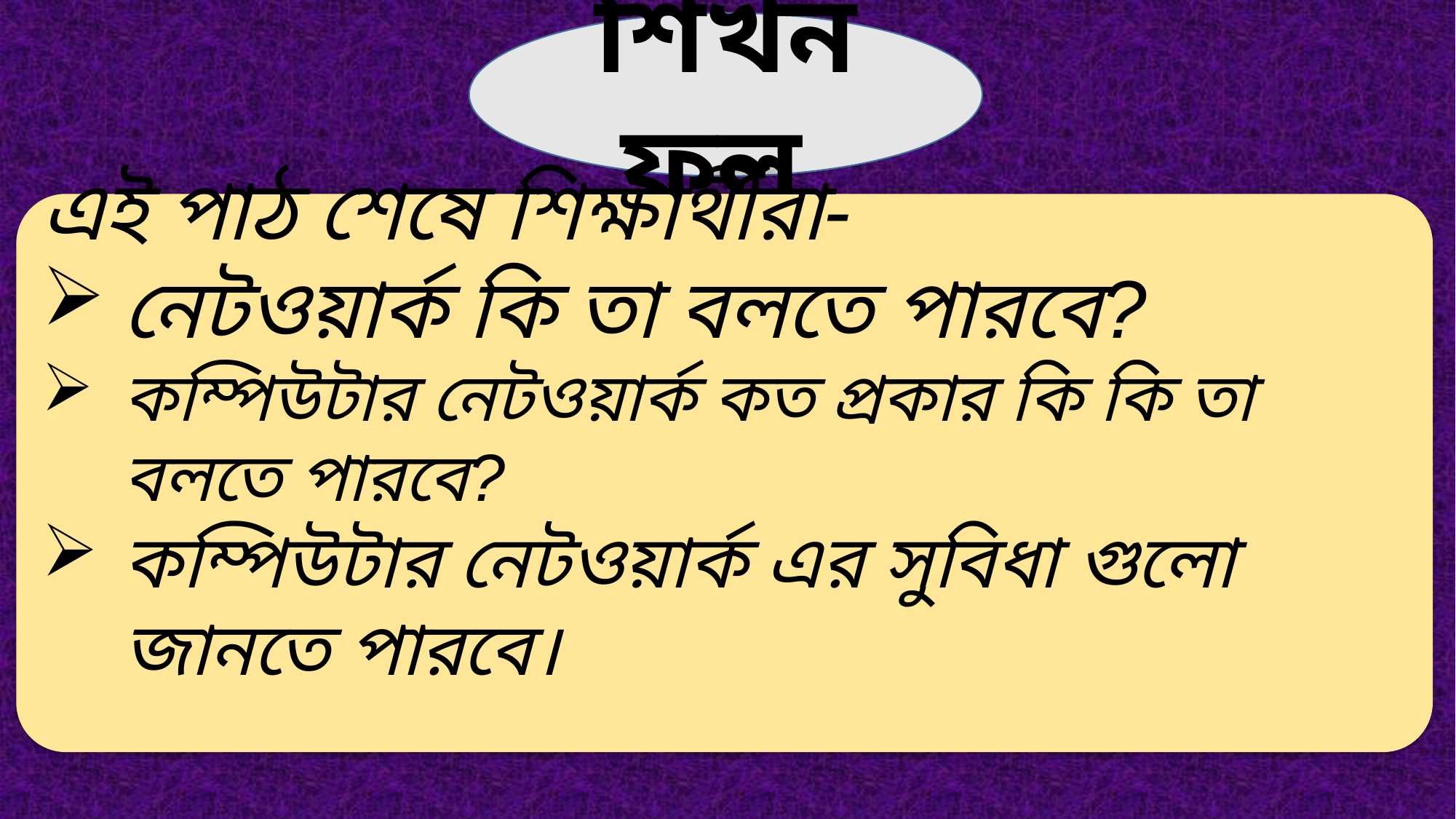

শিখন ফল

এই পাঠ শেষে শিক্ষার্থীরা-
নেটওয়ার্ক কি তা বলতে পারবে?
কম্পিউটার নেটওয়ার্ক কত প্রকার কি কি তা বলতে পারবে?
কম্পিউটার নেটওয়ার্ক এর সুবিধা গুলো জানতে পারবে।